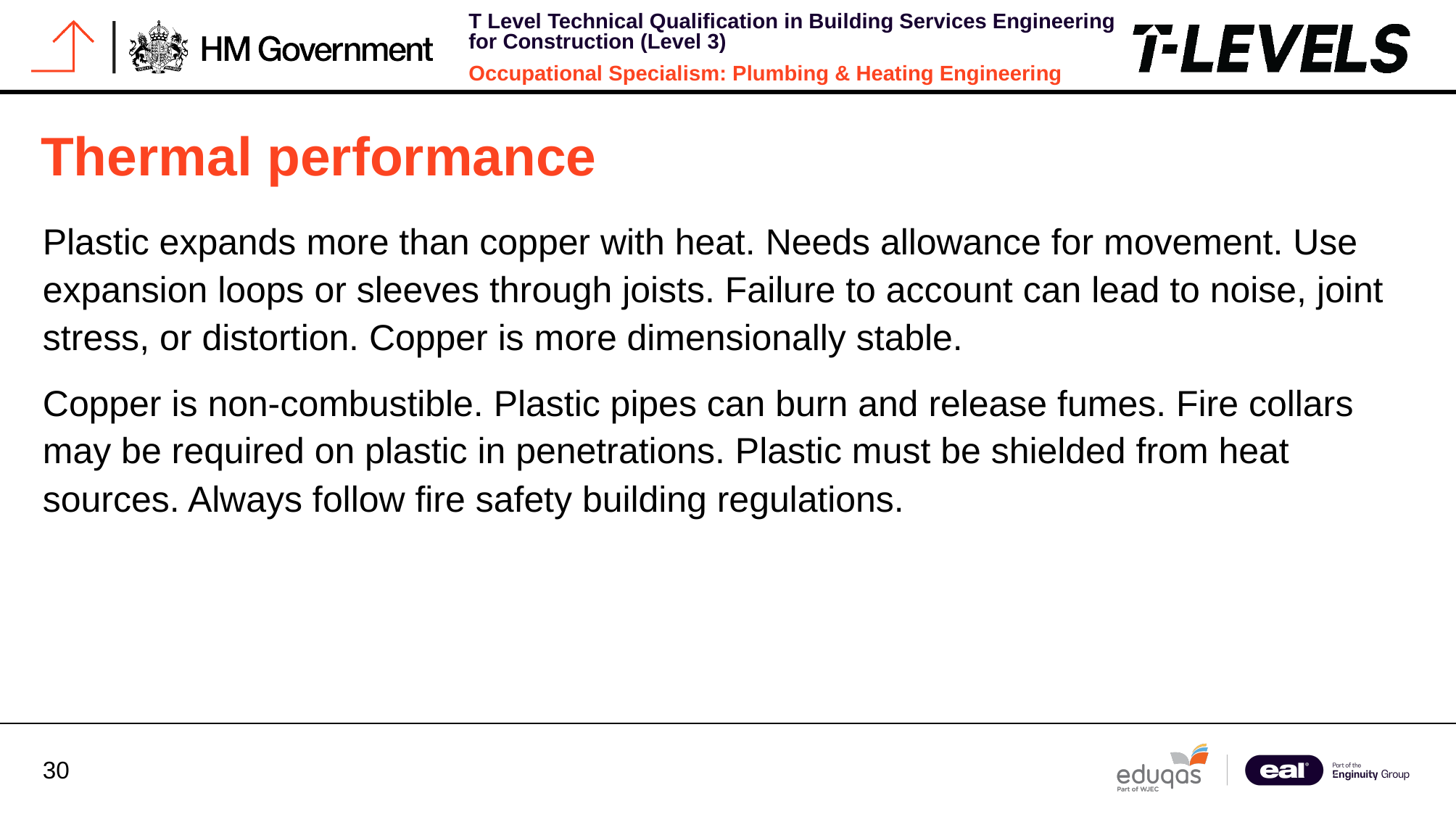

# Thermal performance
Plastic expands more than copper with heat. Needs allowance for movement. Use expansion loops or sleeves through joists. Failure to account can lead to noise, joint stress, or distortion. Copper is more dimensionally stable.
Copper is non-combustible. Plastic pipes can burn and release fumes. Fire collars may be required on plastic in penetrations. Plastic must be shielded from heat sources. Always follow fire safety building regulations.